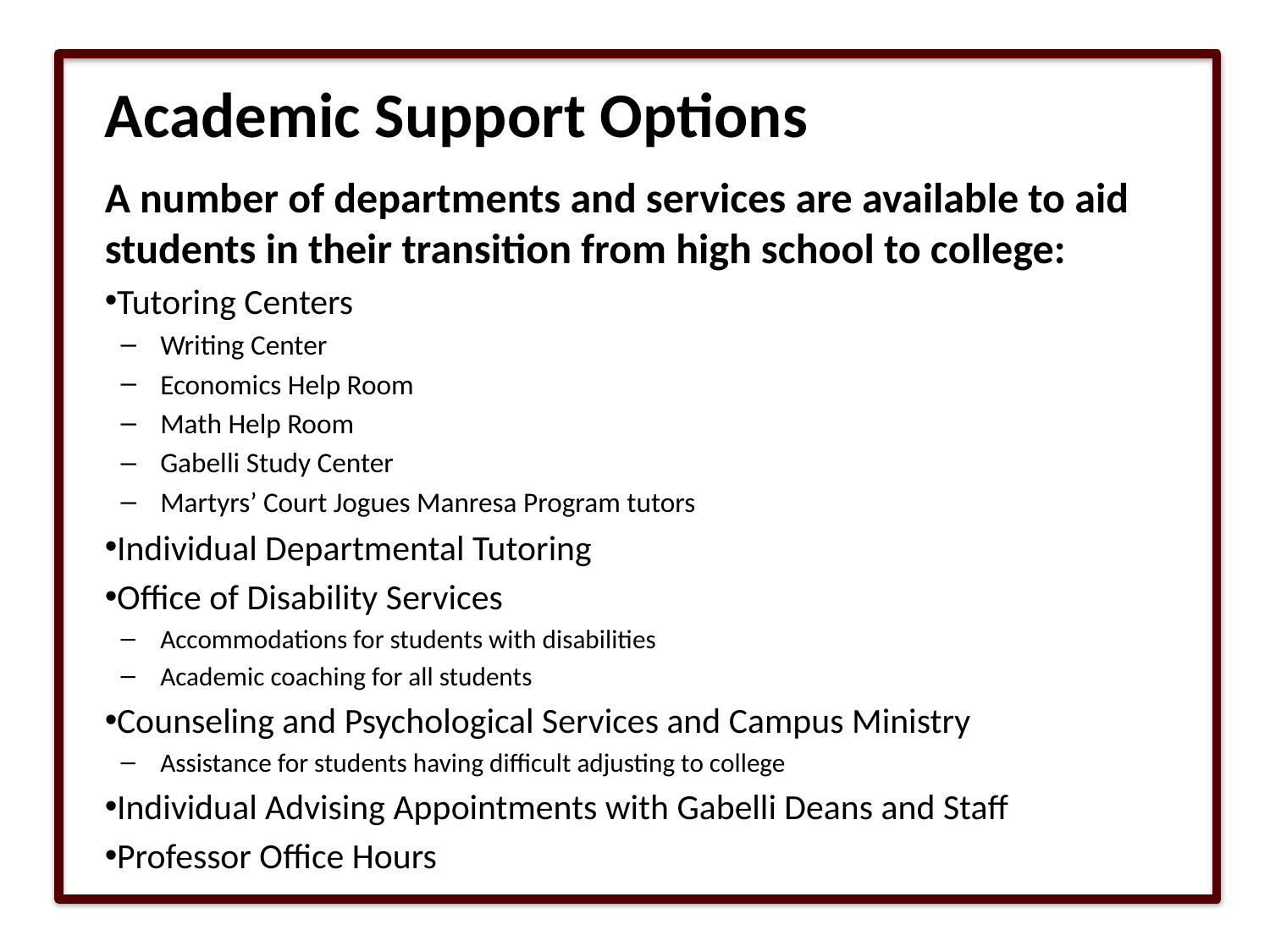

# Academic Support Options
A number of departments and services are available to aid students in their transition from high school to college:
Tutoring Centers
Writing Center
Economics Help Room
Math Help Room
Gabelli Study Center
Martyrs’ Court Jogues Manresa Program tutors
Individual Departmental Tutoring
Office of Disability Services
Accommodations for students with disabilities
Academic coaching for all students
Counseling and Psychological Services and Campus Ministry
Assistance for students having difficult adjusting to college
Individual Advising Appointments with Gabelli Deans and Staff
Professor Office Hours